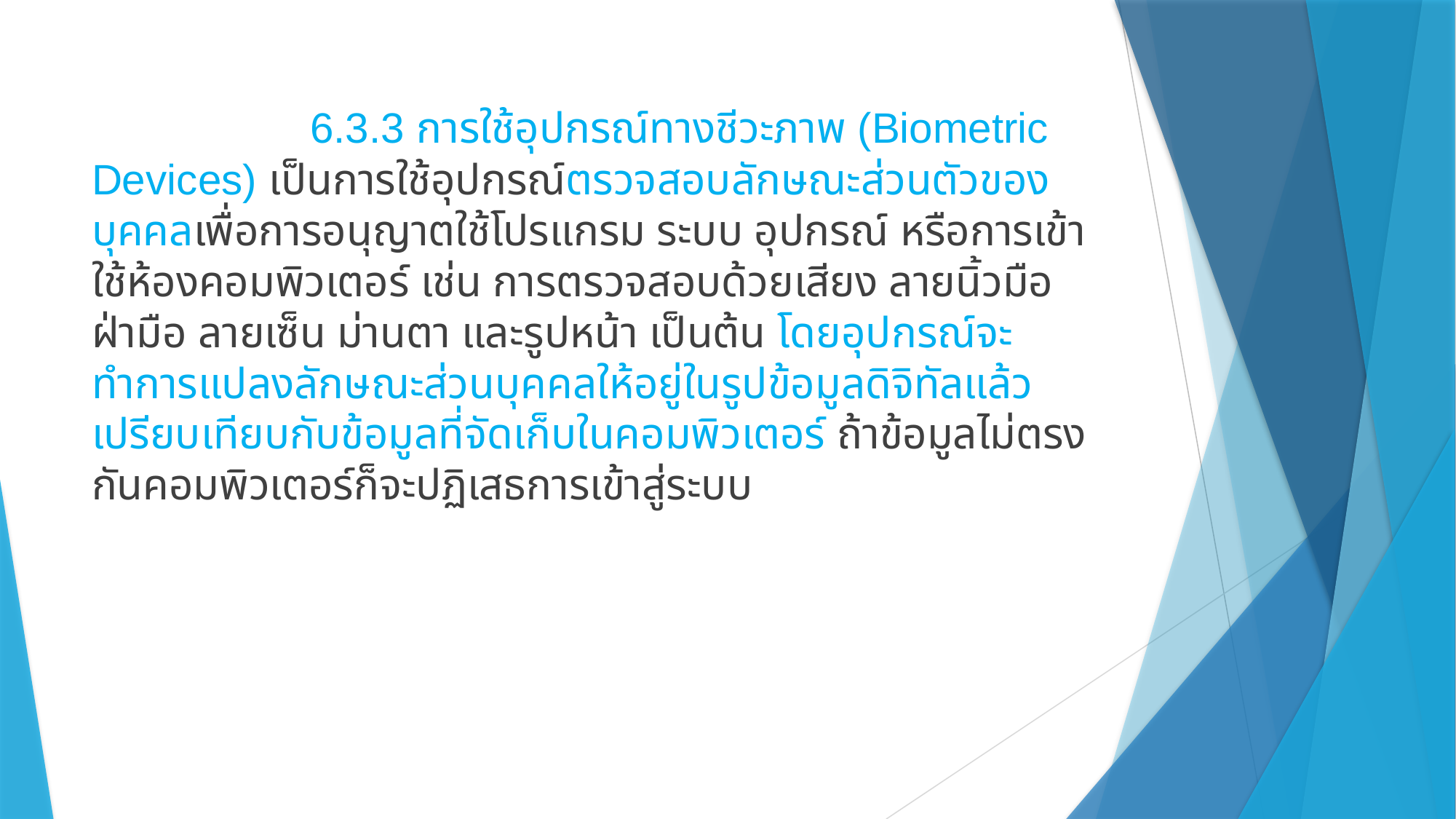

#
		6.3.3 การใช้อุปกรณ์ทางชีวะภาพ (Biometric Devices) เป็นการใช้อุปกรณ์ตรวจสอบลักษณะส่วนตัวของบุคคลเพื่อการอนุญาตใช้โปรแกรม ระบบ อุปกรณ์ หรือการเข้าใช้ห้องคอมพิวเตอร์ เช่น การตรวจสอบด้วยเสียง ลายนิ้วมือ ฝ่ามือ ลายเซ็น ม่านตา และรูปหน้า เป็นต้น โดยอุปกรณ์จะทำการแปลงลักษณะส่วนบุคคลให้อยู่ในรูปข้อมูลดิจิทัลแล้วเปรียบเทียบกับข้อมูลที่จัดเก็บในคอมพิวเตอร์ ถ้าข้อมูลไม่ตรงกันคอมพิวเตอร์ก็จะปฏิเสธการเข้าสู่ระบบ